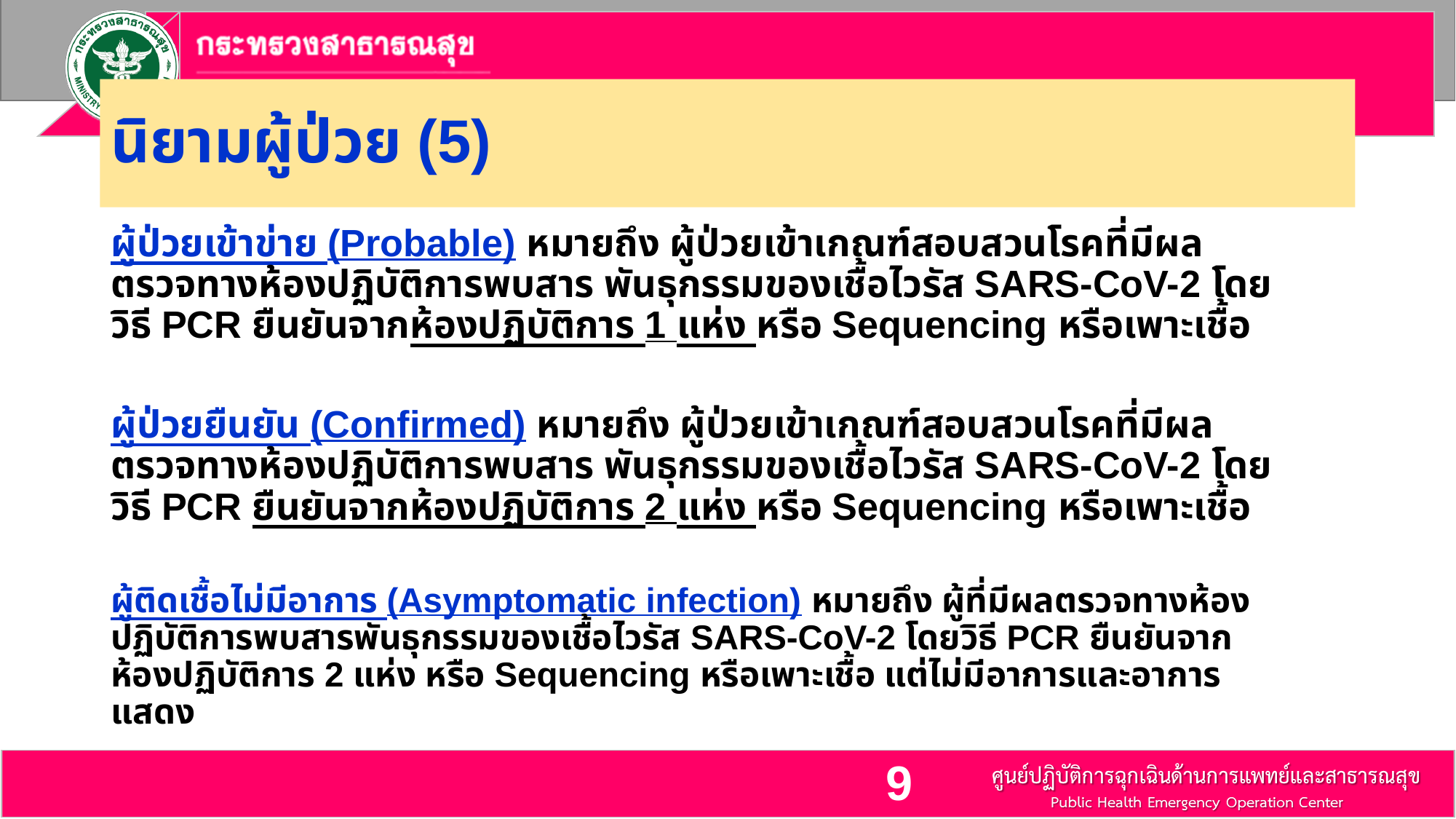

# นิยามผู้ป่วย (5)
ผู้ป่วยเข้าข่าย (Probable) หมายถึง ผู้ป่วยเข้าเกณฑ์สอบสวนโรคที่มีผลตรวจทางห้องปฏิบัติการพบสาร พันธุกรรมของเชื้อไวรัส SARS-CoV-2 โดยวิธี PCR ยืนยันจากห้องปฏิบัติการ 1 แห่ง หรือ Sequencing หรือเพาะเชื้อ

ผู้ป่วยยืนยัน (Confirmed) หมายถึง ผู้ป่วยเข้าเกณฑ์สอบสวนโรคที่มีผลตรวจทางห้องปฏิบัติการพบสาร พันธุกรรมของเชื้อไวรัส SARS-CoV-2 โดยวิธี PCR ยืนยันจากห้องปฏิบัติการ 2 แห่ง หรือ Sequencing หรือเพาะเชื้อ

ผู้ติดเชื้อไม่มีอาการ (Asymptomatic infection) หมายถึง ผู้ที่มีผลตรวจทางห้องปฏิบัติการพบสารพันธุกรรมของเชื้อไวรัส SARS-CoV-2 โดยวิธี PCR ยืนยันจากห้องปฏิบัติการ 2 แห่ง หรือ Sequencing หรือเพาะเชื้อ แต่ไม่มีอาการและอาการแสดง

9